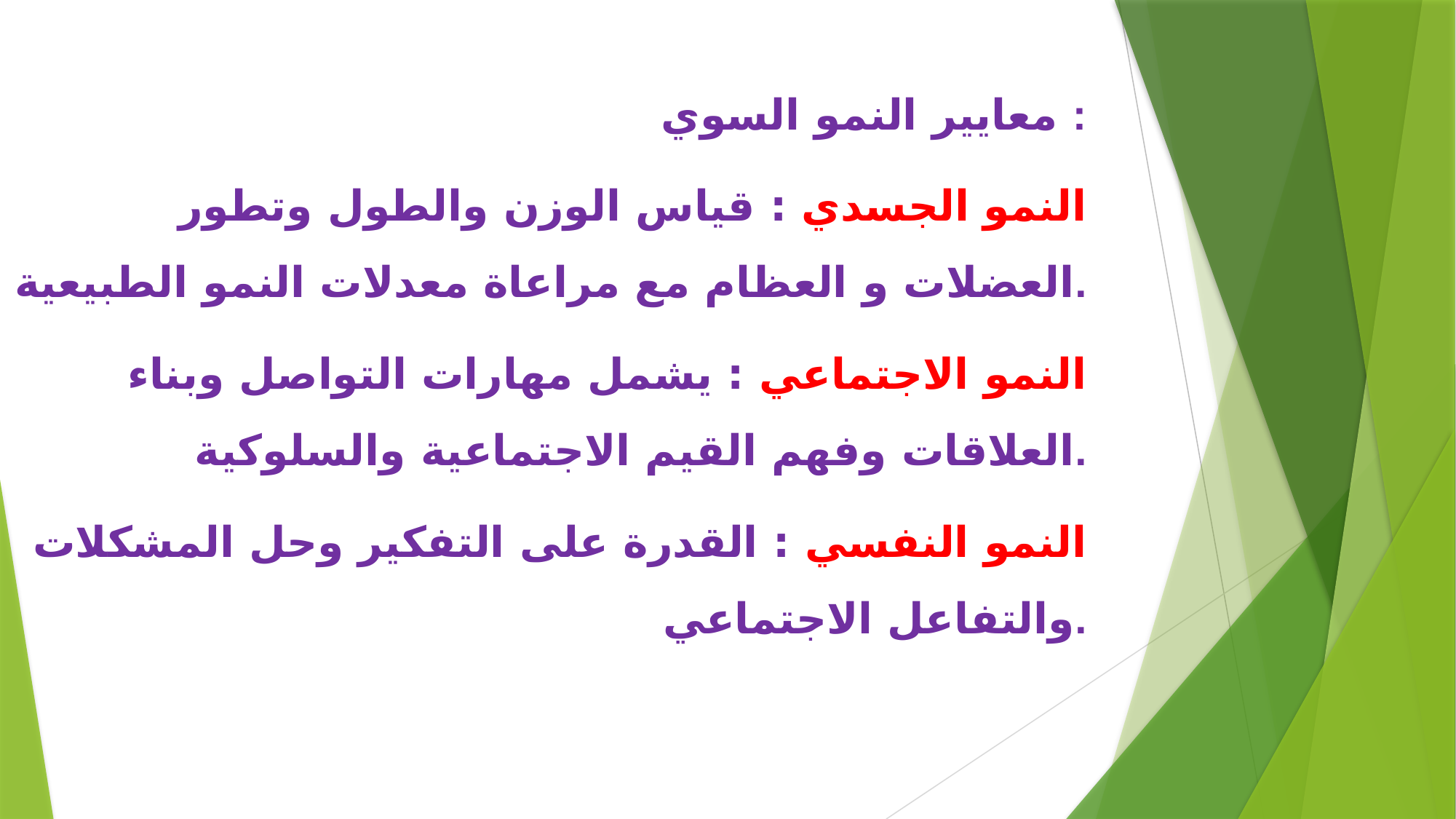

معايير النمو السوي :
النمو الجسدي : قياس الوزن والطول وتطور العضلات و العظام مع مراعاة معدلات النمو الطبيعية.
النمو الاجتماعي : يشمل مهارات التواصل وبناء العلاقات وفهم القيم الاجتماعية والسلوكية.
النمو النفسي : القدرة على التفكير وحل المشكلات والتفاعل الاجتماعي.